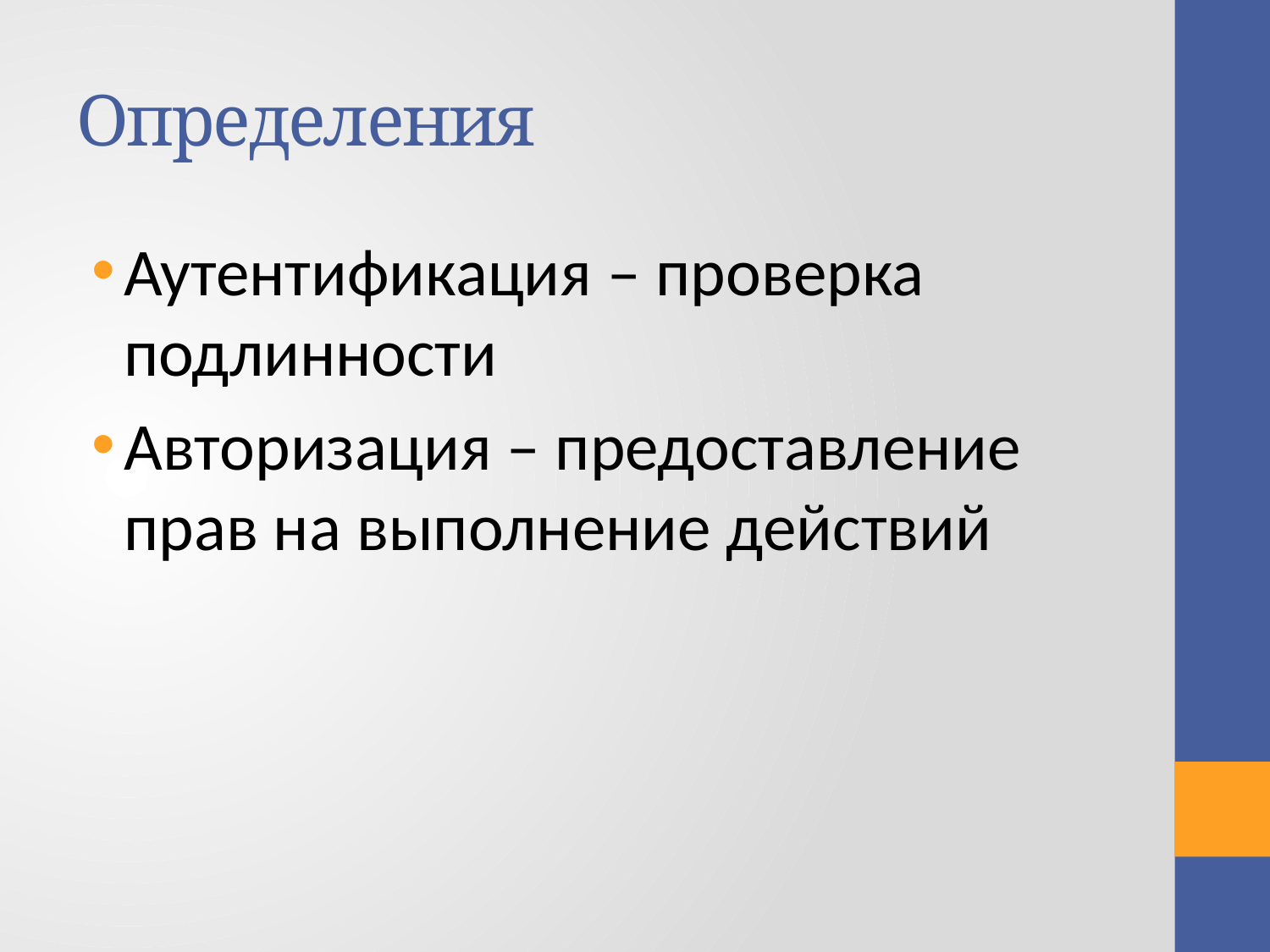

# Определения
Аутентификация – проверка подлинности
Авторизация – предоставление прав на выполнение действий